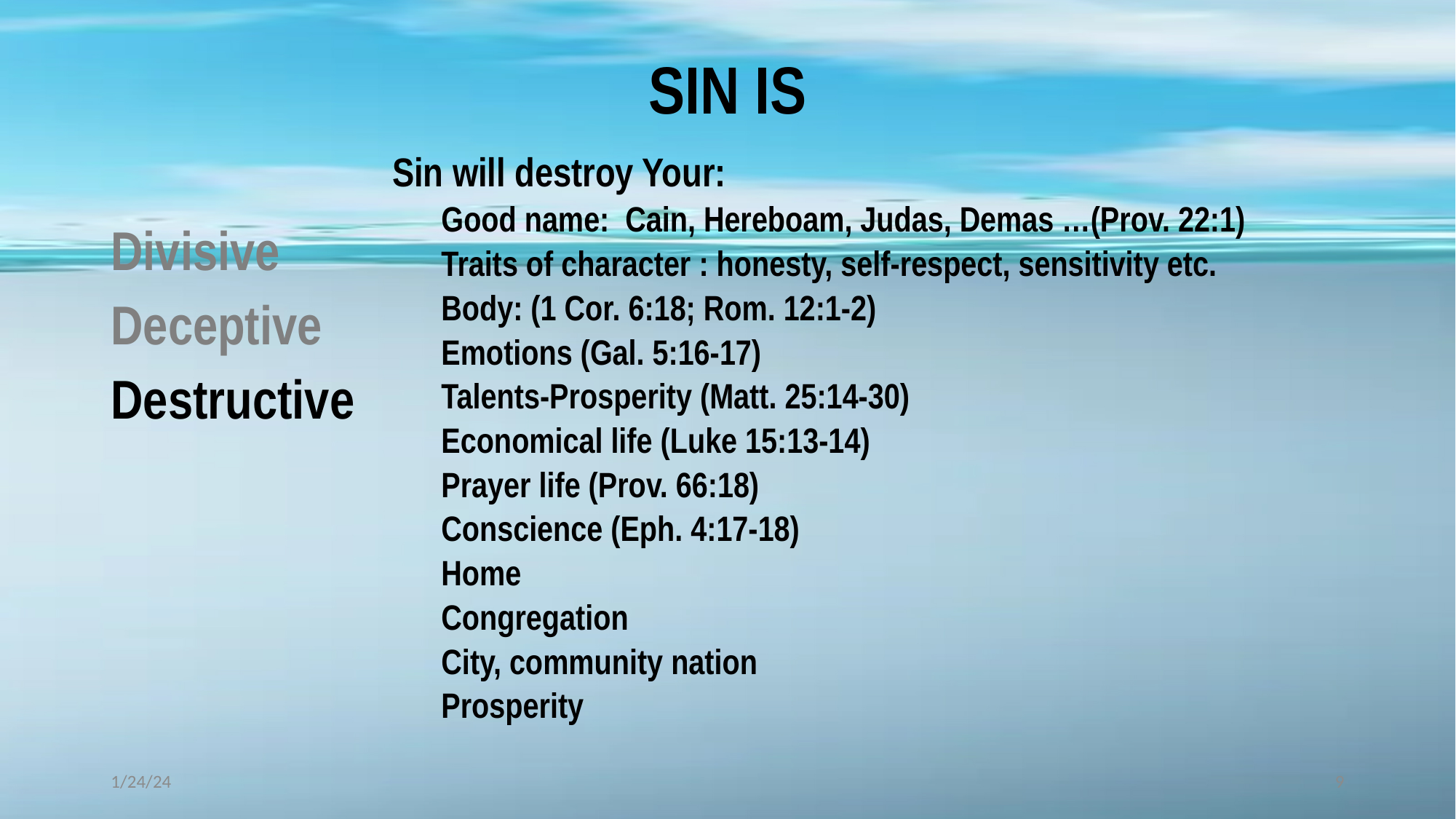

# SIN IS
Sin will destroy Your:
Good name:  Cain, Hereboam, Judas, Demas …(Prov. 22:1)
Traits of character : honesty, self-respect, sensitivity etc.
Body: (1 Cor. 6:18; Rom. 12:1-2)
Emotions (Gal. 5:16-17)
Talents-Prosperity (Matt. 25:14-30)
Economical life (Luke 15:13-14)
Prayer life (Prov. 66:18)
Conscience (Eph. 4:17-18)
Home
Congregation
City, community nation
Prosperity

Divisive
Deceptive
Destructive
1/24/24
9